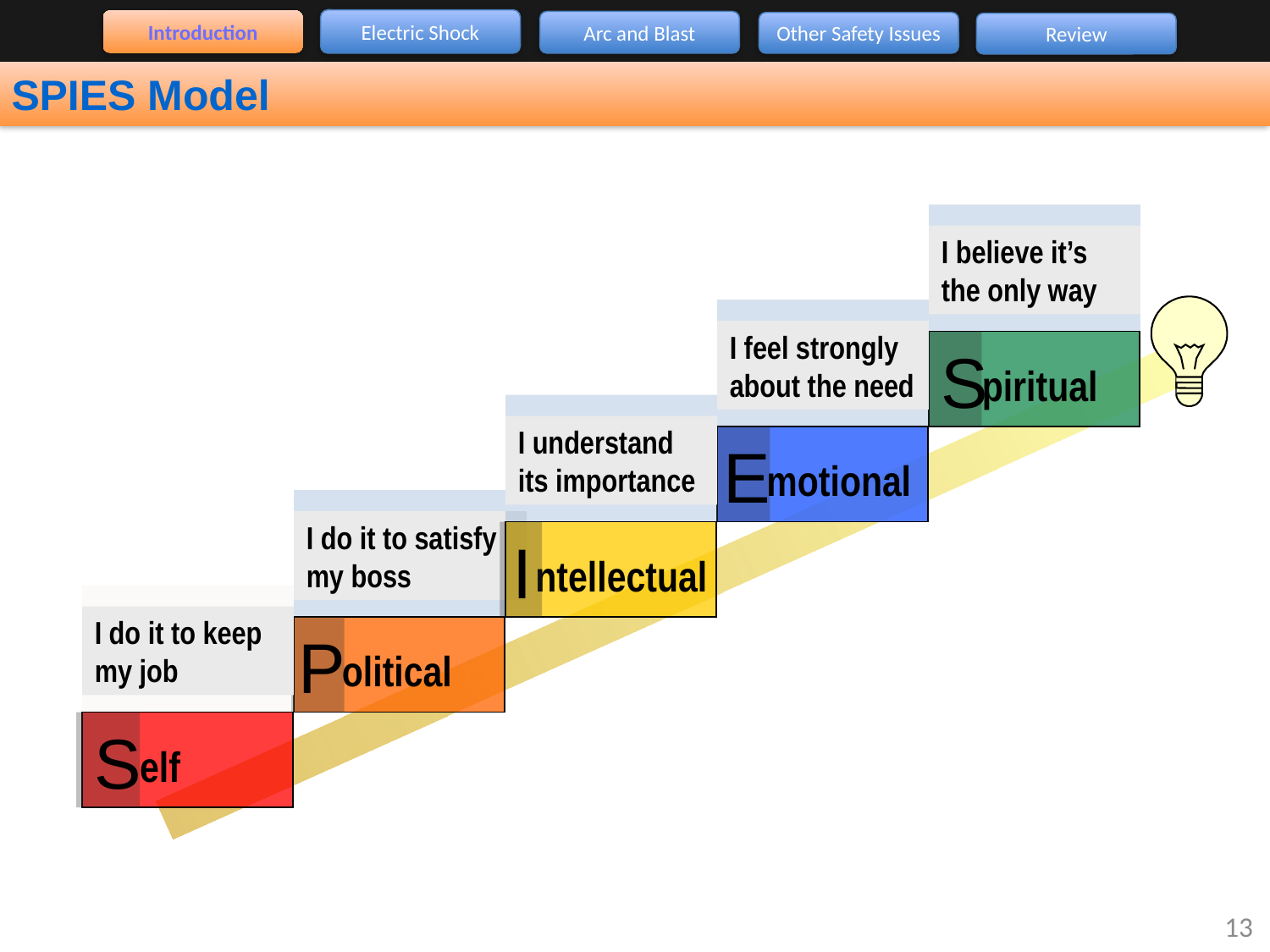

Electric Shock
Introduction
Arc and Blast
Other Safety Issues
Review
SPIES Model

I believe it’s the only way

piritual

S

I feel strongly about the need

motional

E

I understand its importance

ntellectual

I

I do it to satisfy my boss

olitical

P

I do it to keep my job

elf

S
13